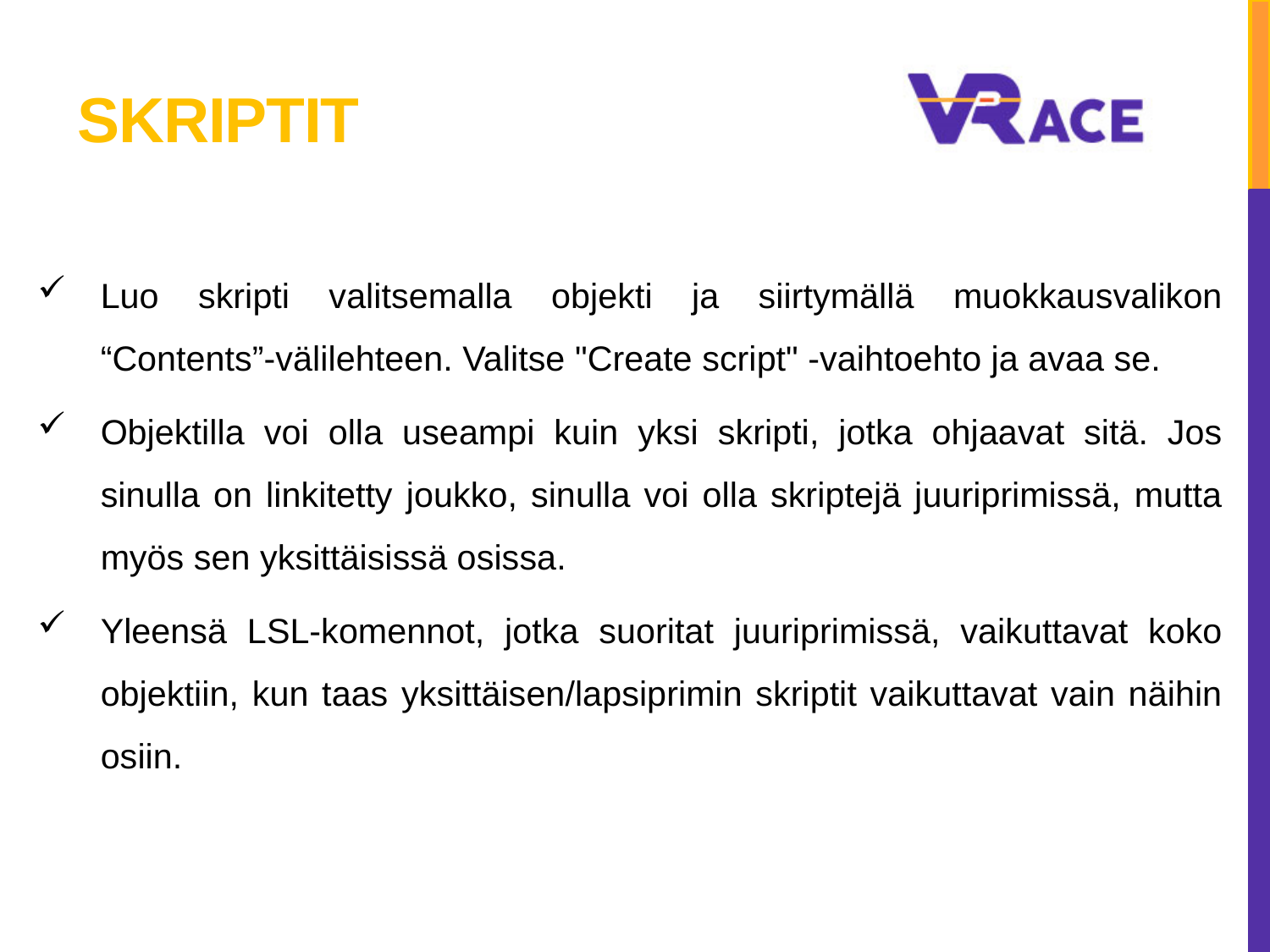

# SKRIPTIT
Luo skripti valitsemalla objekti ja siirtymällä muokkausvalikon “Contents”-välilehteen. Valitse "Create script" -vaihtoehto ja avaa se.
Objektilla voi olla useampi kuin yksi skripti, jotka ohjaavat sitä. Jos sinulla on linkitetty joukko, sinulla voi olla skriptejä juuriprimissä, mutta myös sen yksittäisissä osissa.
Yleensä LSL-komennot, jotka suoritat juuriprimissä, vaikuttavat koko objektiin, kun taas yksittäisen/lapsiprimin skriptit vaikuttavat vain näihin osiin.